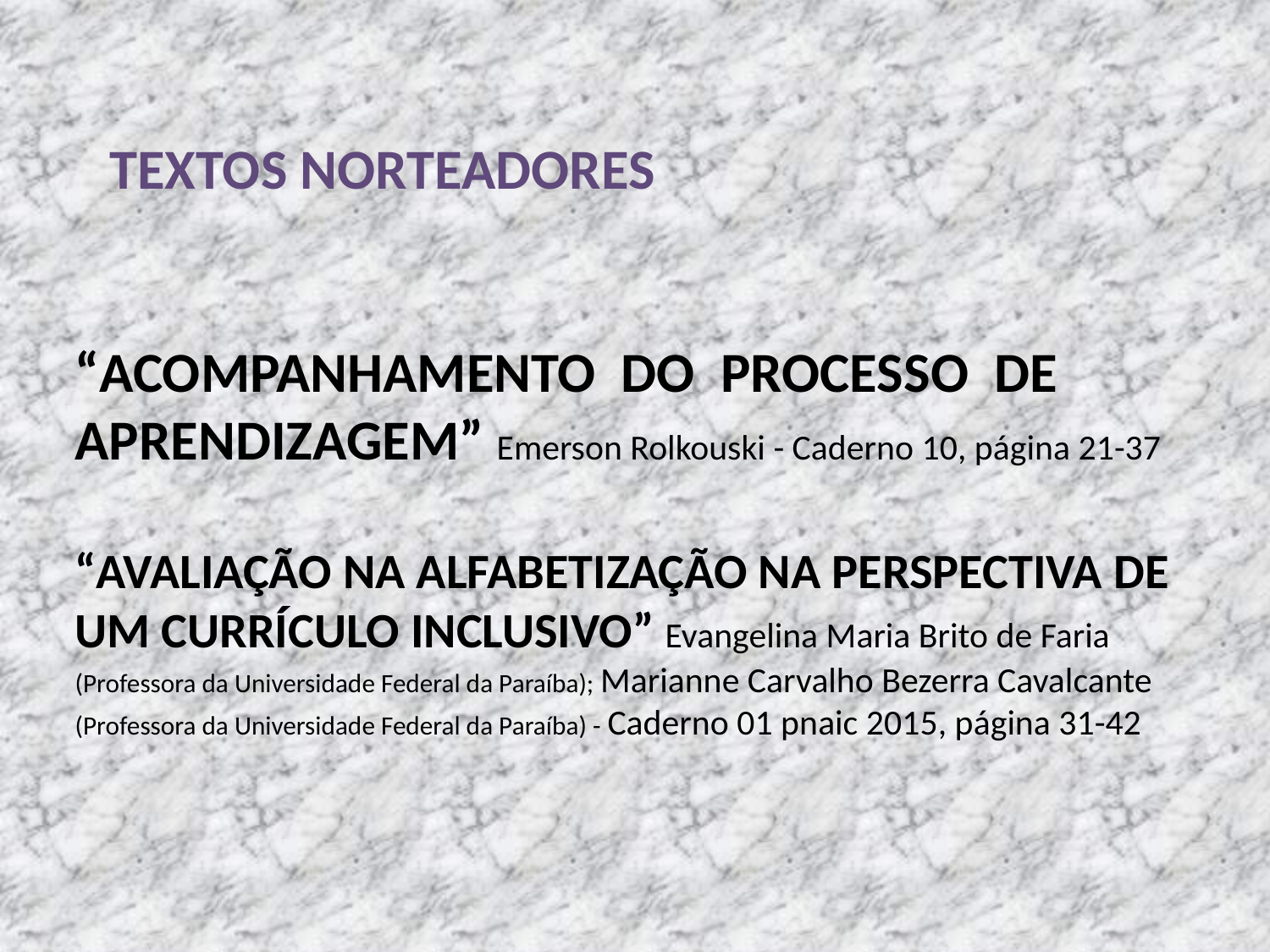

TEXTOS NORTEADORES
“ACOMPANHAMENTO  DO  PROCESSO  DE  APRENDIZAGEM” Emerson Rolkouski - Caderno 10, página 21-37

“AVALIAÇÃO NA ALFABETIZAÇÃO NA PERSPECTIVA DE
UM CURRÍCULO INCLUSIVO” Evangelina Maria Brito de Faria (Professora da Universidade Federal da Paraíba); Marianne Carvalho Bezerra Cavalcante (Professora da Universidade Federal da Paraíba) - Caderno 01 pnaic 2015, página 31-42